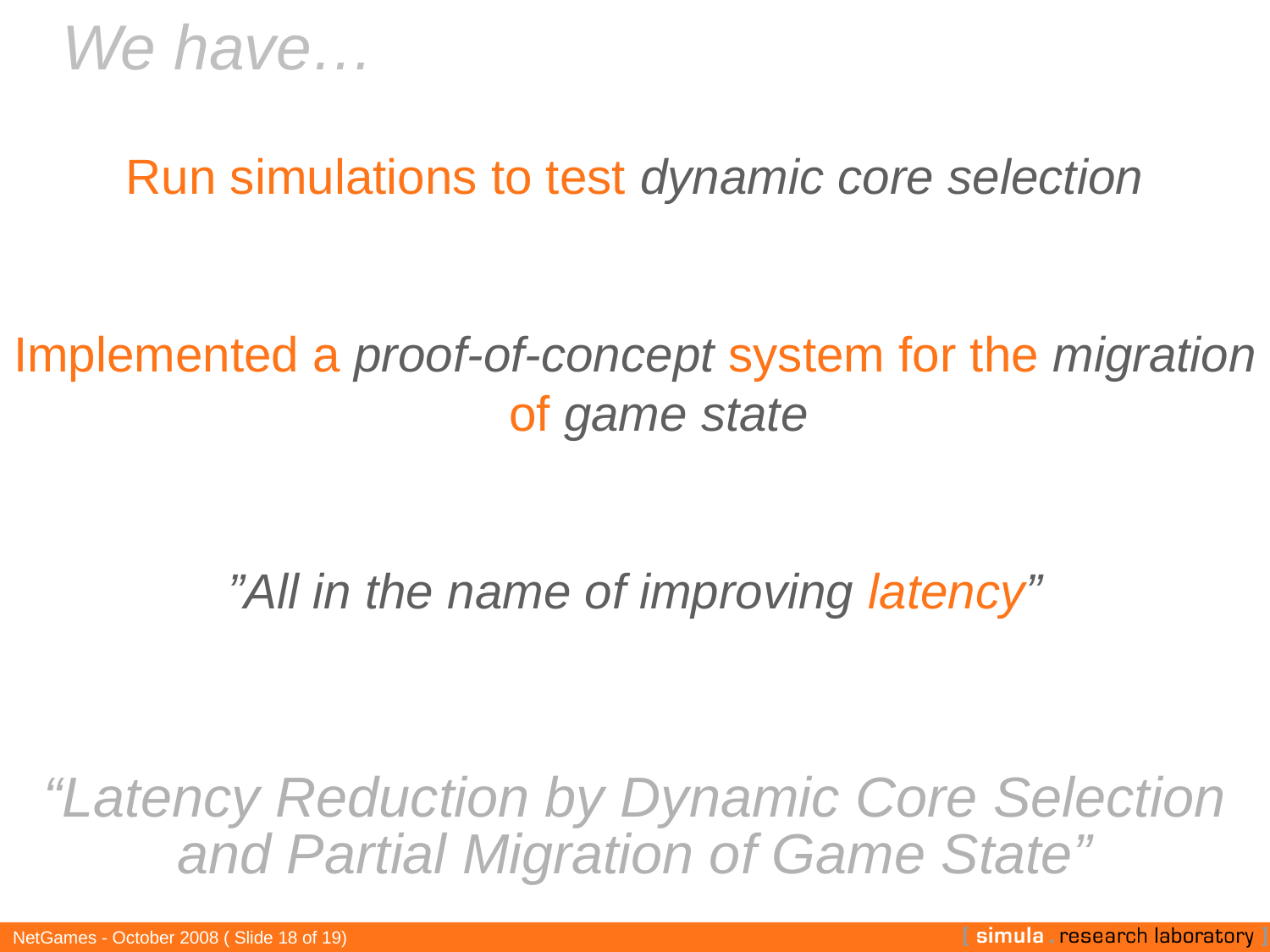

We have…
Run simulations to test dynamic core selection

Implemented a proof-of-concept system for the migration of game state

”All in the name of improving latency”

“Latency Reduction by Dynamic Core Selection and Partial Migration of Game State”